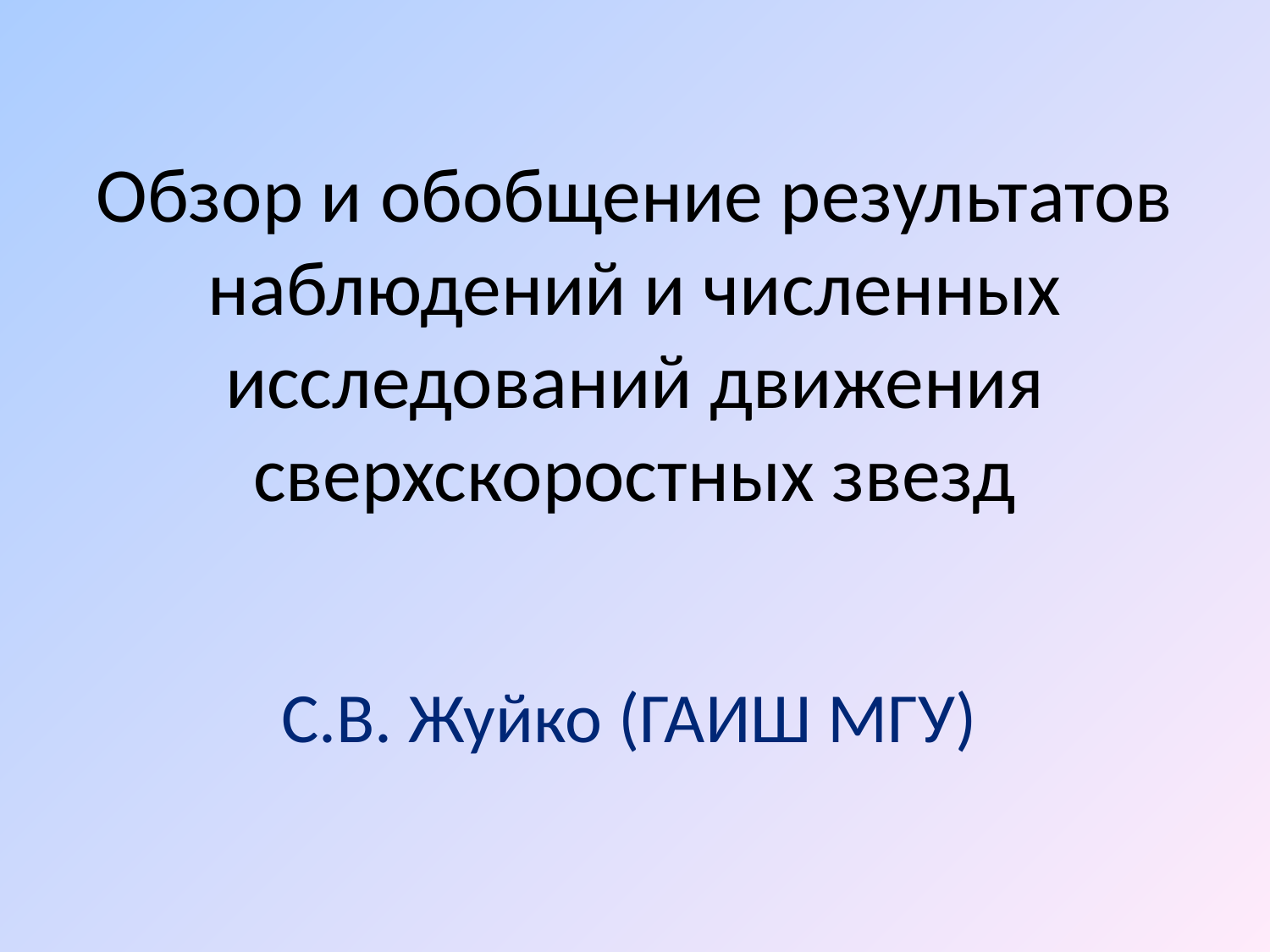

# Обзор и обобщение результатов наблюдений и численных исследований движения сверхскоростных звезд
С.В. Жуйко (ГАИШ МГУ)